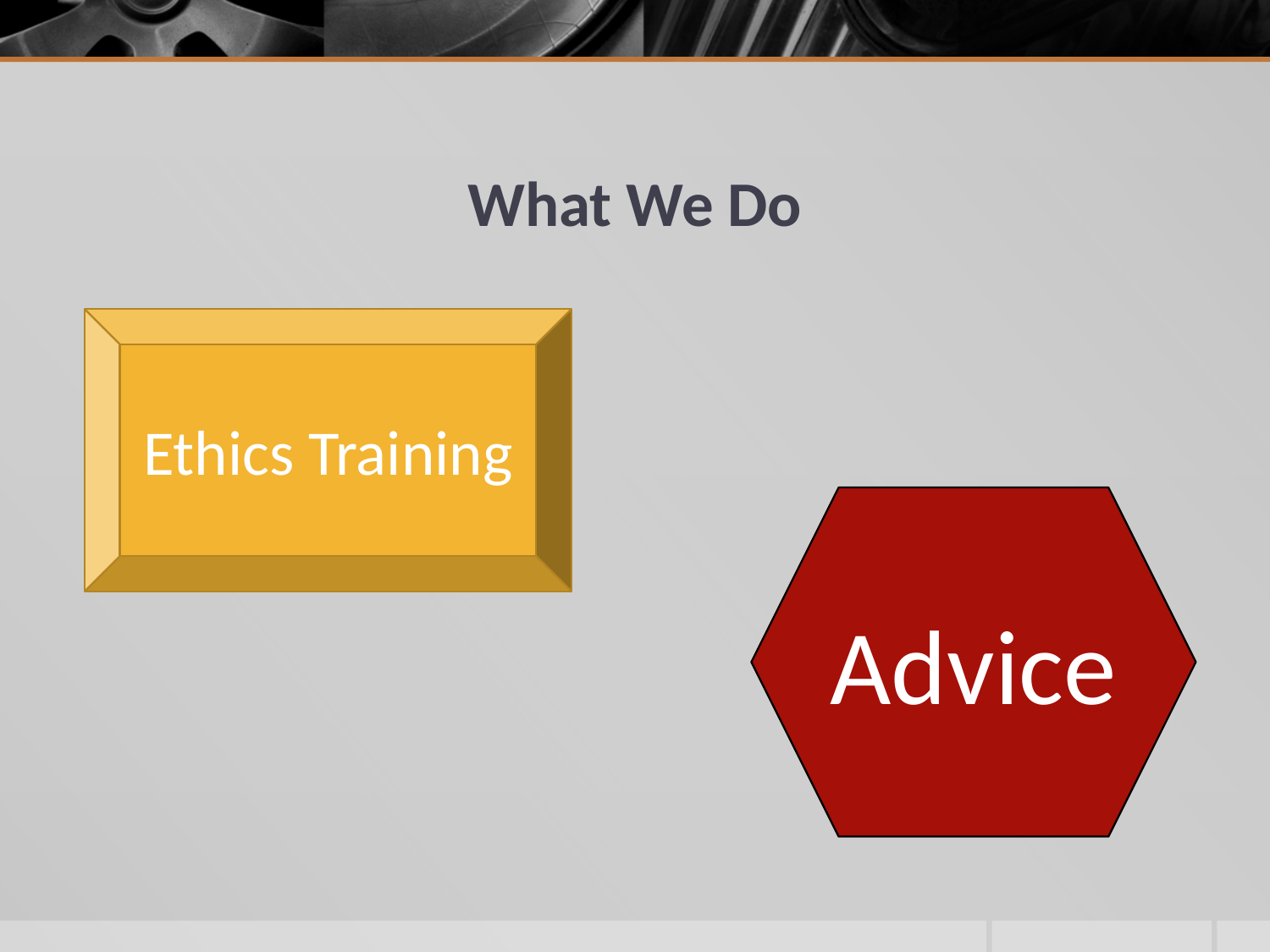

# What We Do

Ethics Training
Advice